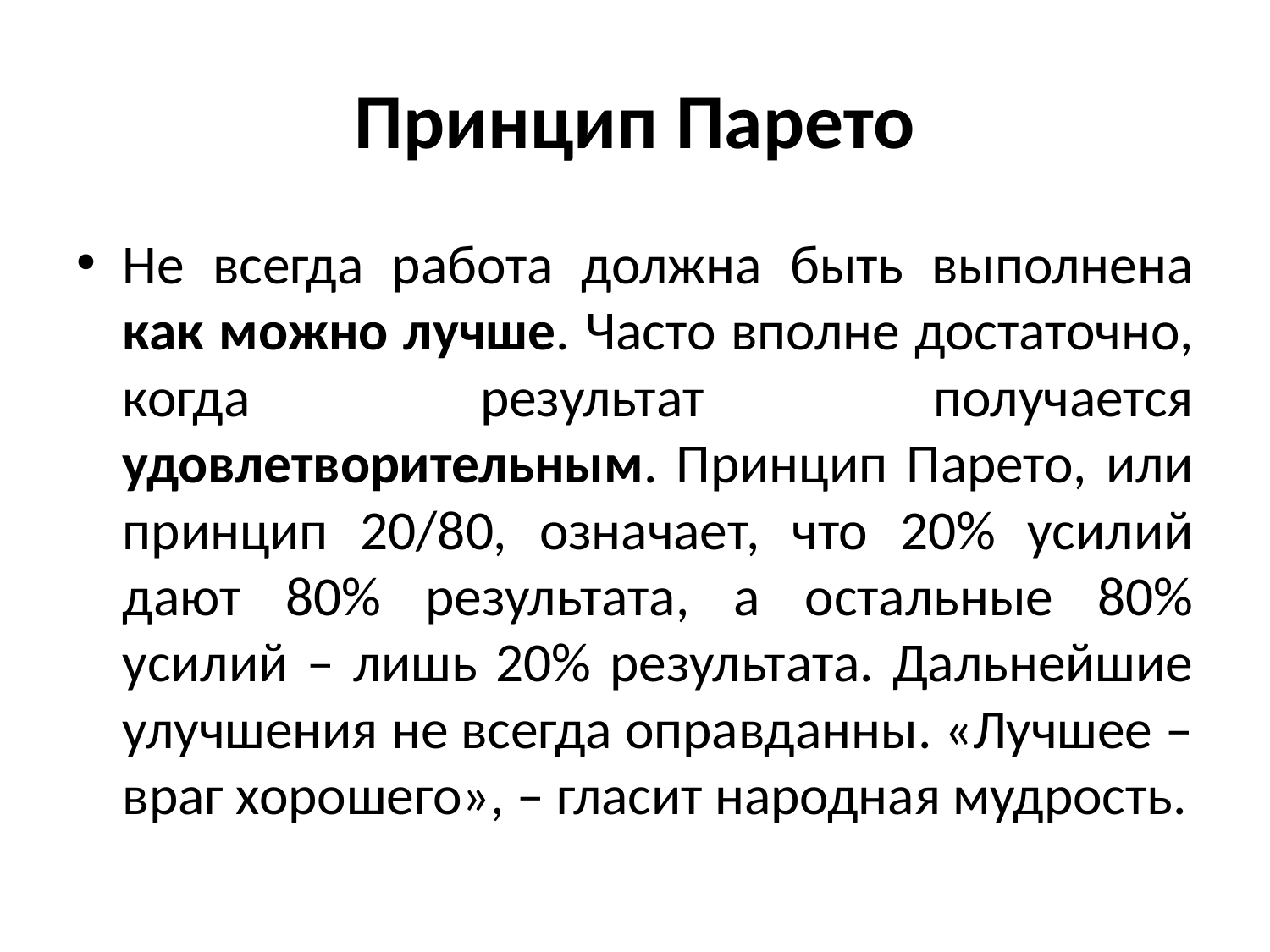

# Принцип Парето
Не всегда работа должна быть выполнена как можно лучше. Часто вполне достаточно, когда результат получается удовлетворительным. Принцип Парето, или принцип 20/80, означает, что 20% усилий дают 80% результата, а остальные 80% усилий – лишь 20% результата. Дальнейшие улучшения не всегда оправданны. «Лучшее – враг хорошего», – гласит народная мудрость.